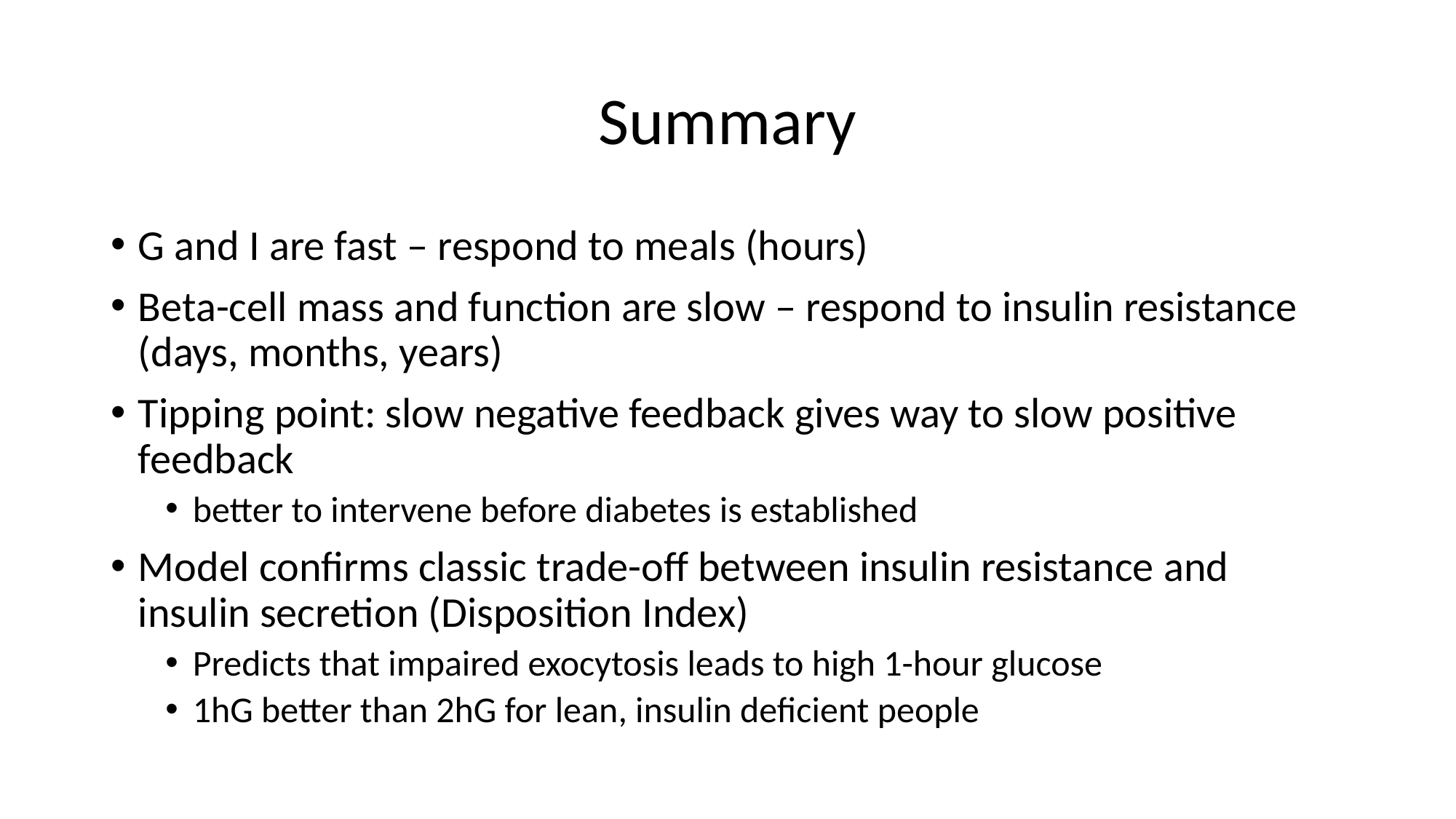

# Summary
G and I are fast – respond to meals (hours)
Beta-cell mass and function are slow – respond to insulin resistance (days, months, years)
Tipping point: slow negative feedback gives way to slow positive feedback
better to intervene before diabetes is established
Model confirms classic trade-off between insulin resistance and insulin secretion (Disposition Index)
Predicts that impaired exocytosis leads to high 1-hour glucose
1hG better than 2hG for lean, insulin deficient people